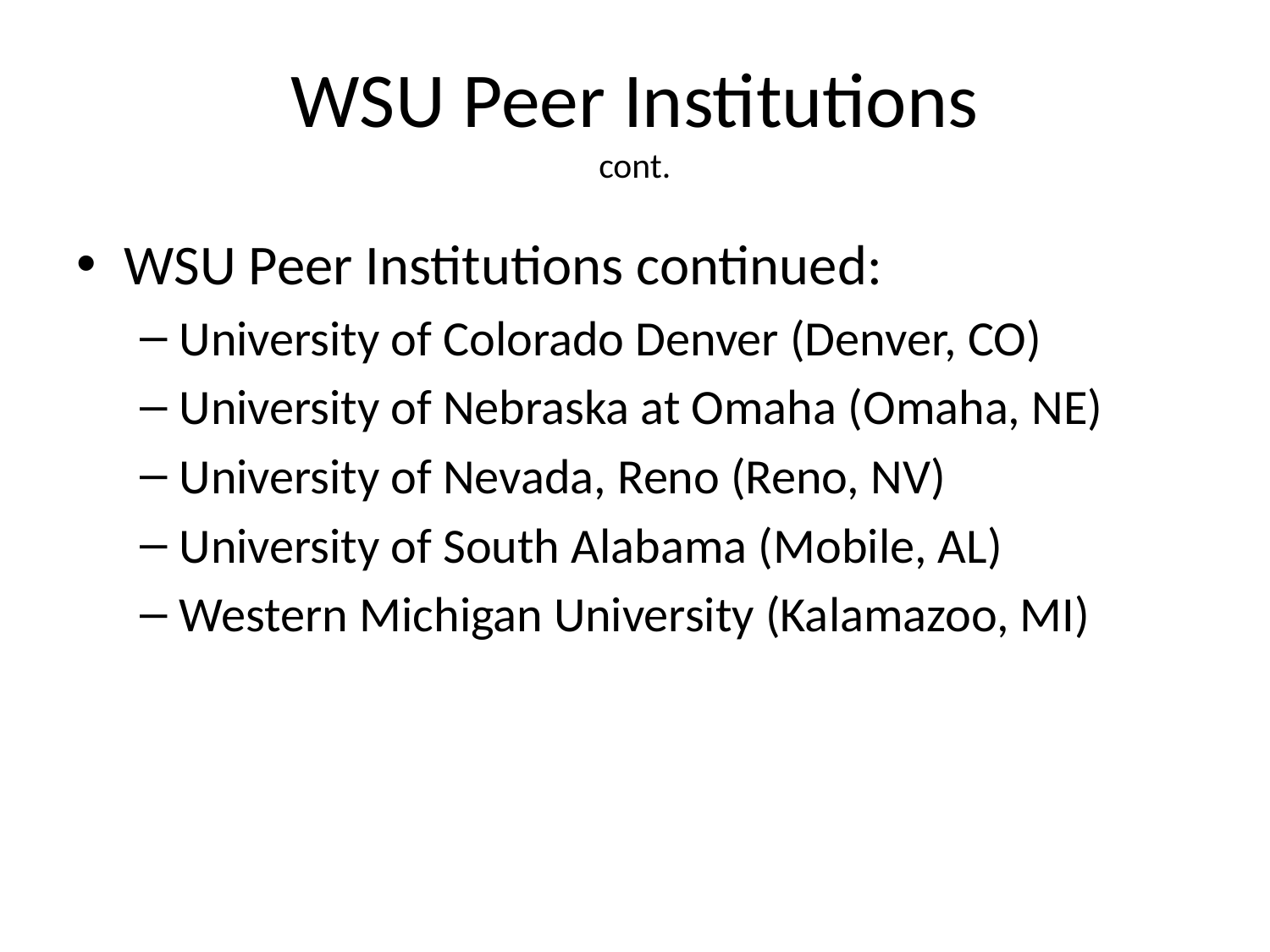

# WSU Peer Institutions cont.
WSU Peer Institutions continued:
University of Colorado Denver (Denver, CO)
University of Nebraska at Omaha (Omaha, NE)
University of Nevada, Reno (Reno, NV)
University of South Alabama (Mobile, AL)
Western Michigan University (Kalamazoo, MI)